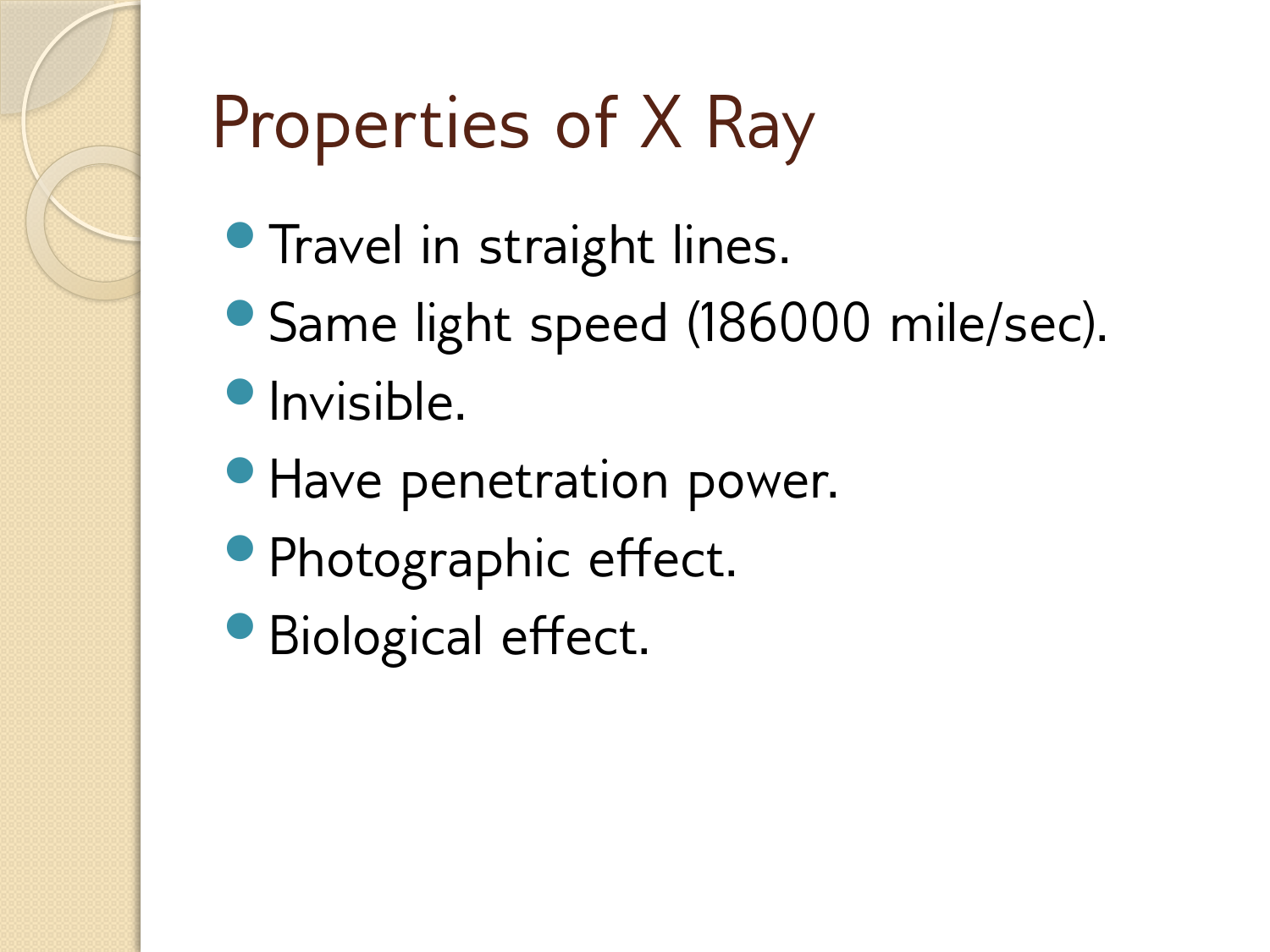

# Properties of X Ray
Travel in straight lines.
Same light speed (186000 mile/sec).
Invisible.
Have penetration power.
Photographic effect.
Biological effect.